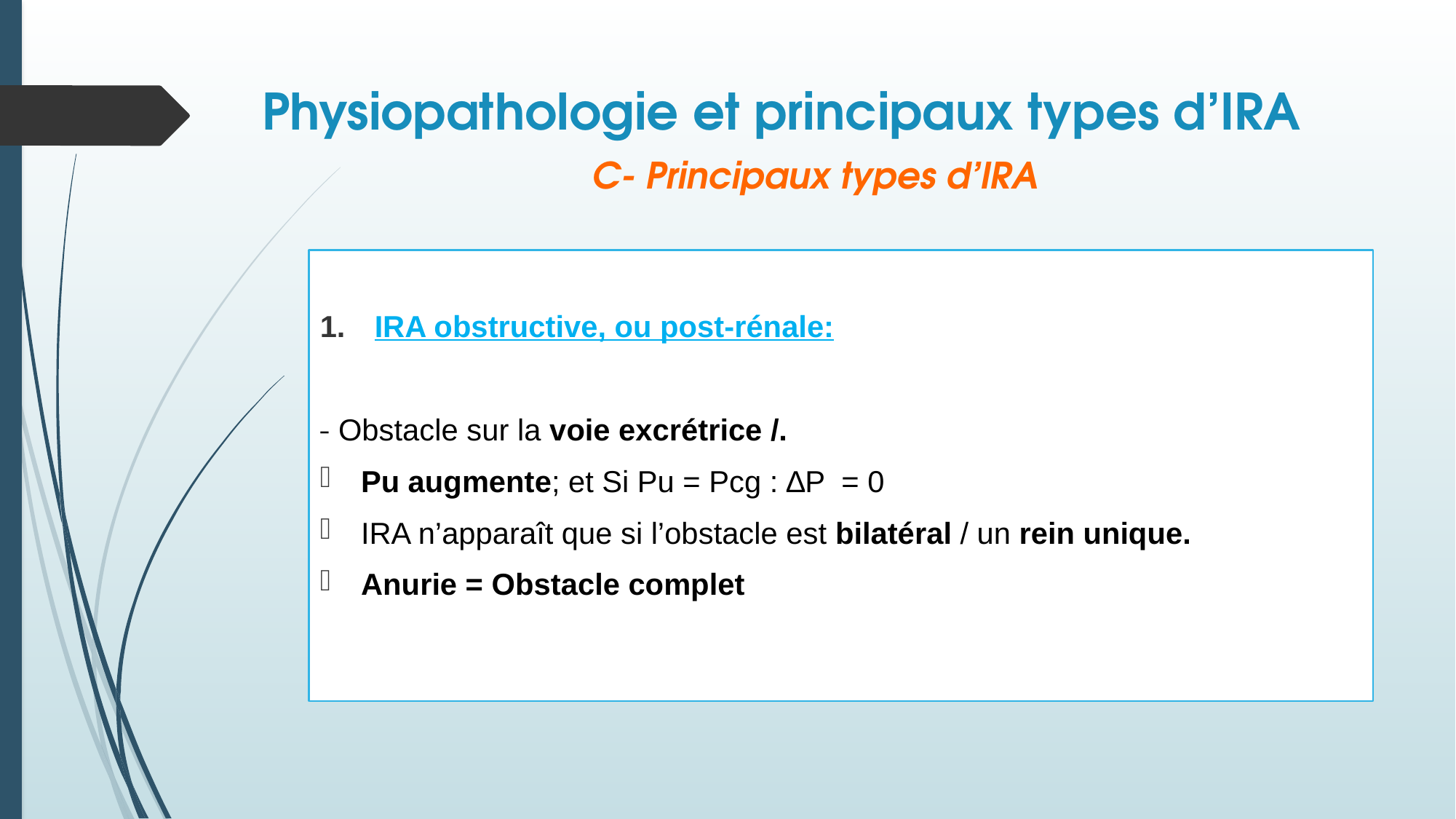

Physiopathologie et principaux types d’IRA
# C- Principaux types d’IRA

IRA obstructive, ou post-rénale:

- Obstacle sur la voie excrétrice /.
Pu augmente; et Si Pu = Pcg : ∆P  = 0
IRA n’apparaît que si l’obstacle est bilatéral / un rein unique.
Anurie = Obstacle complet